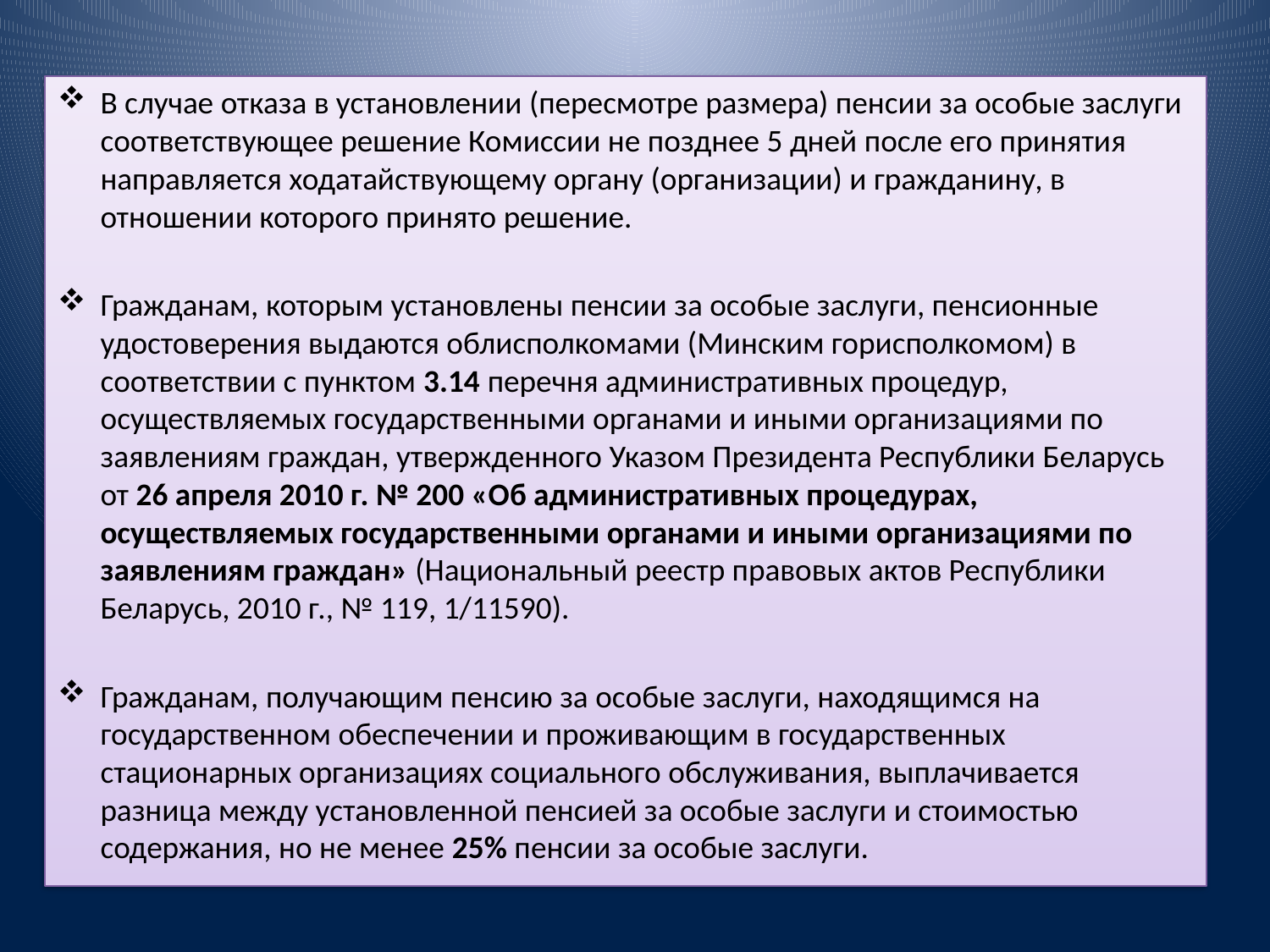

В случае отказа в установлении (пересмотре размера) пенсии за особые заслуги соответствующее решение Комиссии не позднее 5 дней после его принятия направляется ходатайствующему органу (организации) и гражданину, в отношении которого принято решение.

Гражданам, которым установлены пенсии за особые заслуги, пенсионные удостоверения выдаются облисполкомами (Минским горисполкомом) в соответствии с пунктом 3.14 перечня административных процедур, осуществляемых государственными органами и иными организациями по заявлениям граждан, утвержденного Указом Президента Республики Беларусь от 26 апреля 2010 г. № 200 «Об административных процедурах, осуществляемых государственными органами и иными организациями по заявлениям граждан» (Национальный реестр правовых актов Республики Беларусь, 2010 г., № 119, 1/11590).

Гражданам, получающим пенсию за особые заслуги, находящимся на государственном обеспечении и проживающим в государственных стационарных организациях социального обслуживания, выплачивается разница между установленной пенсией за особые заслуги и стоимостью содержания, но не менее 25% пенсии за особые заслуги.